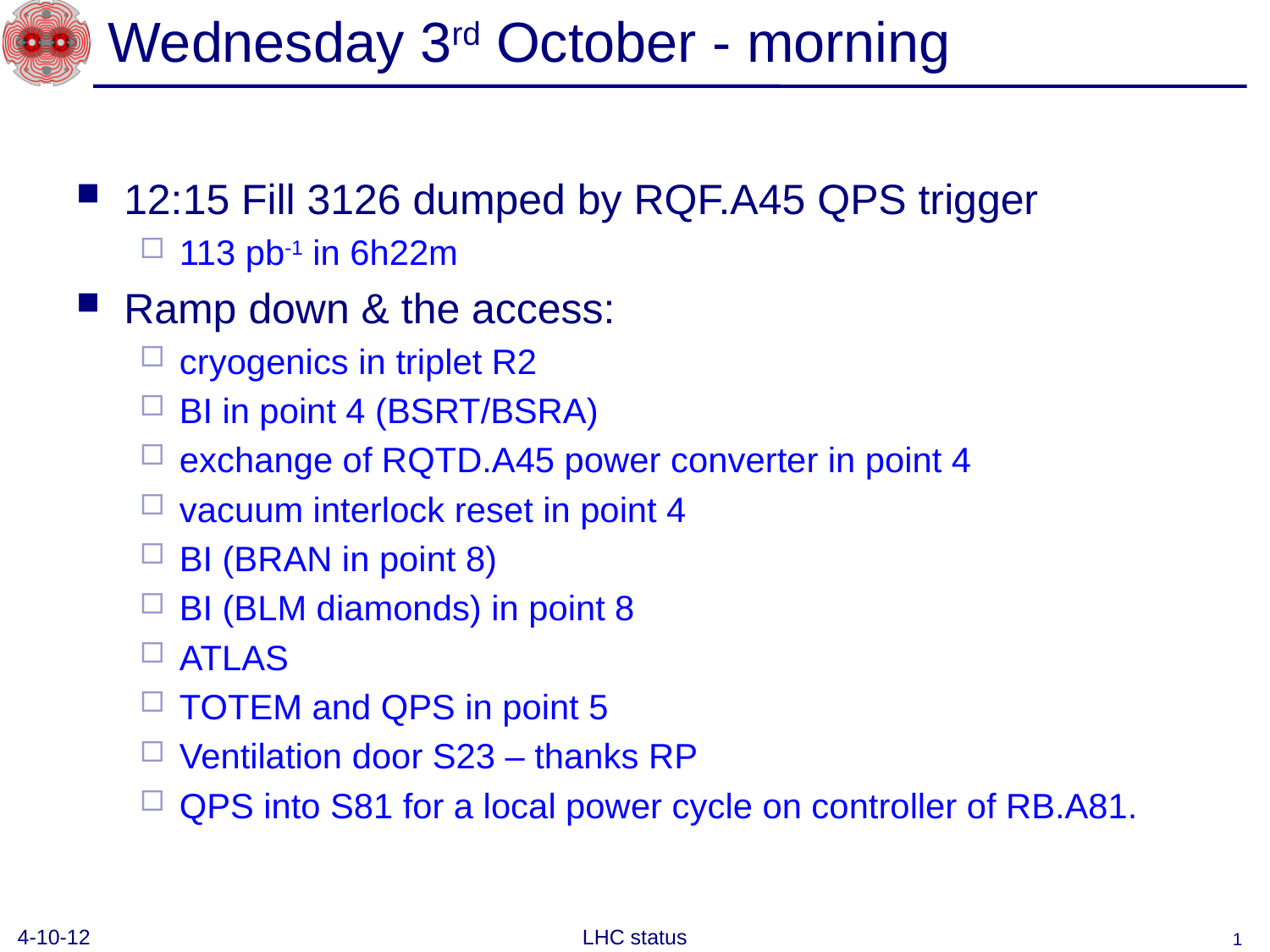

# Wednesday 3rd October - morning
12:15 Fill 3126 dumped by RQF.A45 QPS trigger
113 pb-1 in 6h22m
Ramp down & the access:
cryogenics in triplet R2
BI in point 4 (BSRT/BSRA)
exchange of RQTD.A45 power converter in point 4
vacuum interlock reset in point 4
BI (BRAN in point 8)
BI (BLM diamonds) in point 8
ATLAS
TOTEM and QPS in point 5
Ventilation door S23 – thanks RP
QPS into S81 for a local power cycle on controller of RB.A81.

4-10-12
LHC status
1